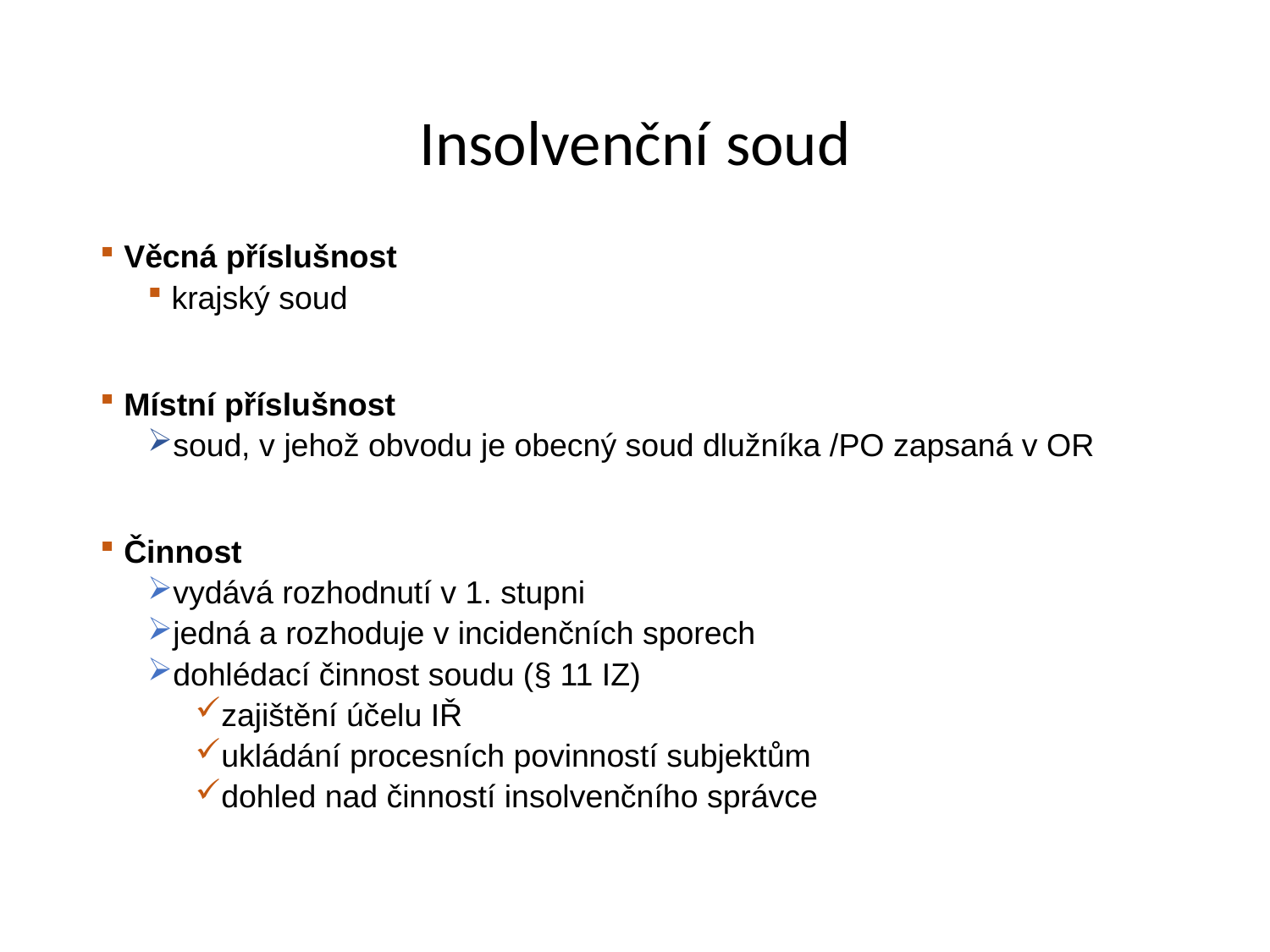

# Insolvenční soud
Věcná příslušnost
krajský soud

Místní příslušnost
soud, v jehož obvodu je obecný soud dlužníka /PO zapsaná v OR

Činnost
vydává rozhodnutí v 1. stupni
jedná a rozhoduje v incidenčních sporech
dohlédací činnost soudu (§ 11 IZ)
zajištění účelu IŘ
ukládání procesních povinností subjektům
dohled nad činností insolvenčního správce